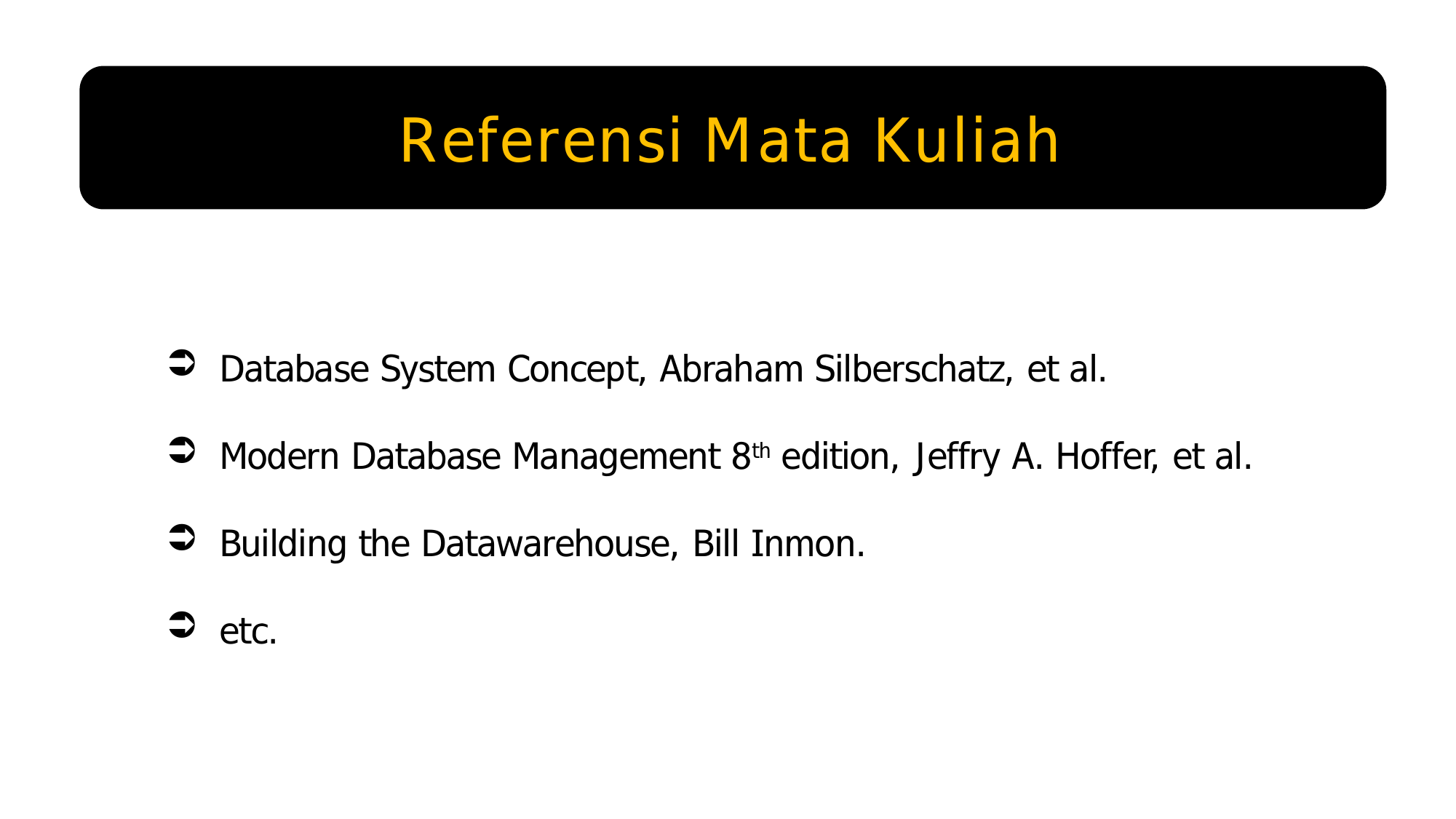

Referensi Mata Kuliah
Database System Concept, Abraham Silberschatz, et al.
Modern Database Management 8th edition, Jeffry A. Hoffer, et al.
Building the Datawarehouse, Bill Inmon.
etc.